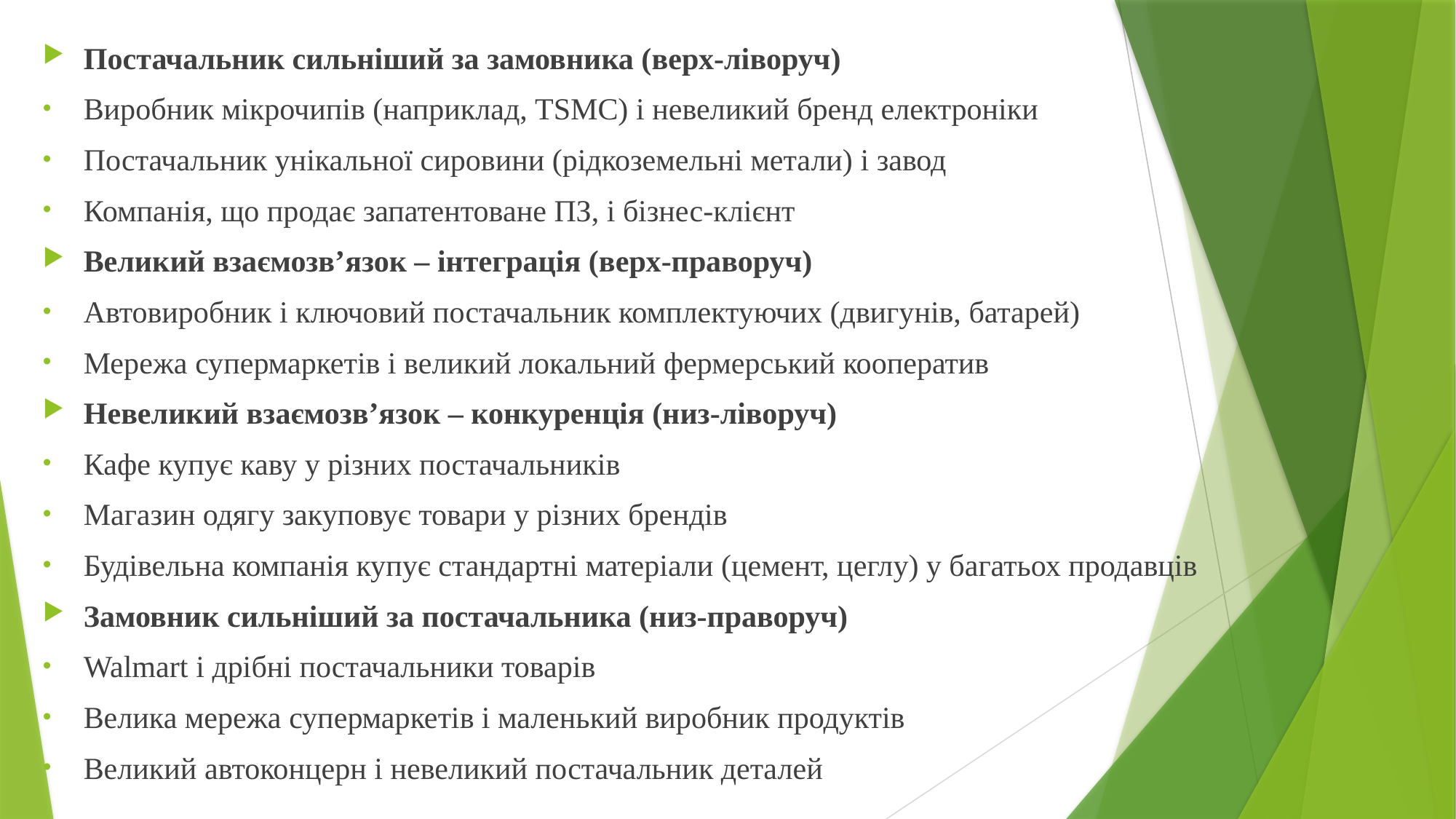

Постачальник сильніший за замовника (верх-ліворуч)
Виробник мікрочипів (наприклад, TSMC) і невеликий бренд електроніки
Постачальник унікальної сировини (рідкоземельні метали) і завод
Компанія, що продає запатентоване ПЗ, і бізнес-клієнт
Великий взаємозв’язок – інтеграція (верх-праворуч)
Автовиробник і ключовий постачальник комплектуючих (двигунів, батарей)
Мережа супермаркетів і великий локальний фермерський кооператив
Невеликий взаємозв’язок – конкуренція (низ-ліворуч)
Кафе купує каву у різних постачальників
Магазин одягу закуповує товари у різних брендів
Будівельна компанія купує стандартні матеріали (цемент, цеглу) у багатьох продавців
Замовник сильніший за постачальника (низ-праворуч)
Walmart і дрібні постачальники товарів
Велика мережа супермаркетів і маленький виробник продуктів
Великий автоконцерн і невеликий постачальник деталей